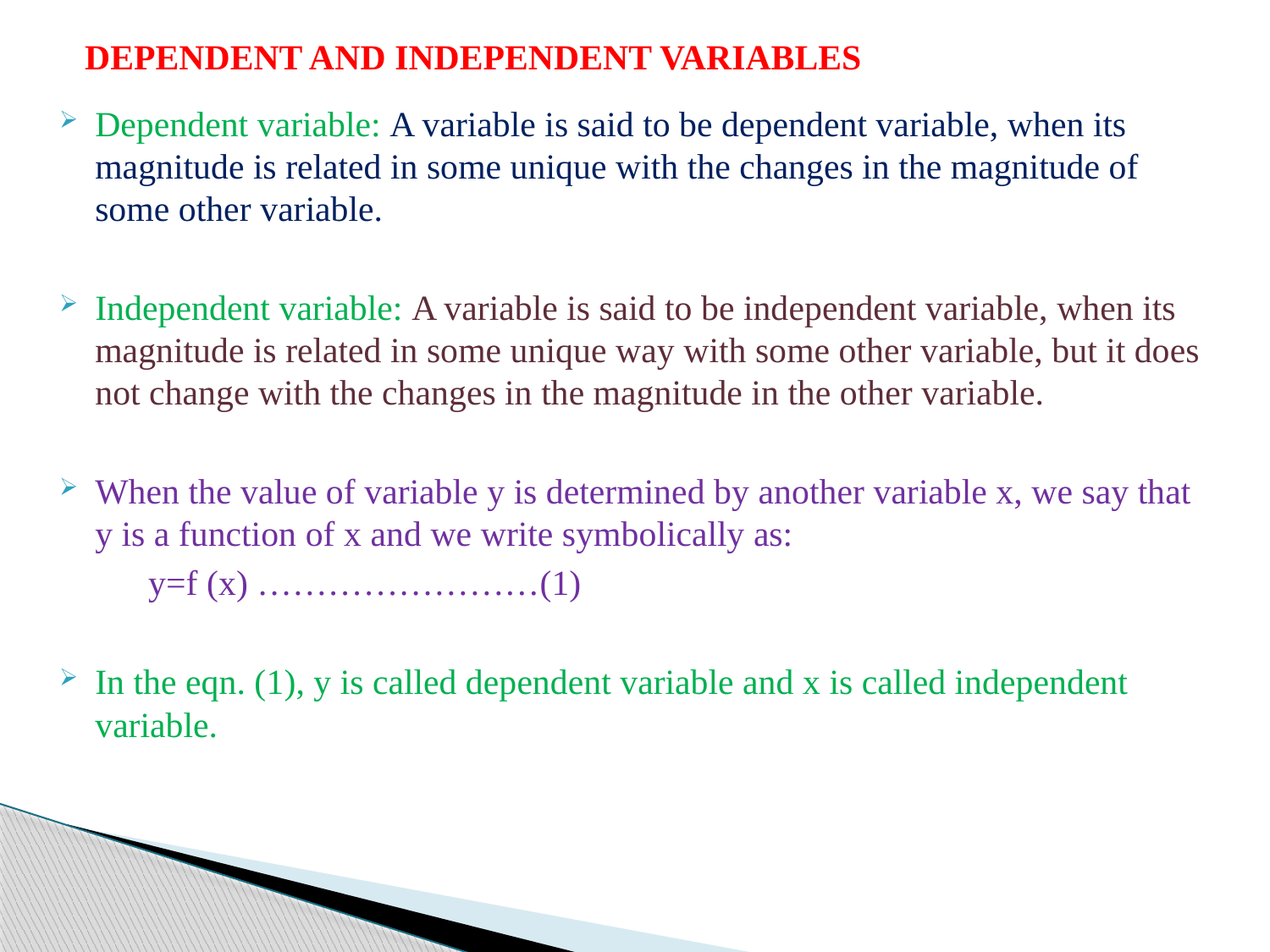

# DEPENDENT AND INDEPENDENT VARIABLES
Dependent variable: A variable is said to be dependent variable, when its magnitude is related in some unique with the changes in the magnitude of some other variable.

Independent variable: A variable is said to be independent variable, when its magnitude is related in some unique way with some other variable, but it does not change with the changes in the magnitude in the other variable.

When the value of variable y is determined by another variable x, we say that y is a function of x and we write symbolically as:
          y=f (x) ……………………(1)

In the eqn. (1), y is called dependent variable and x is called independent variable.